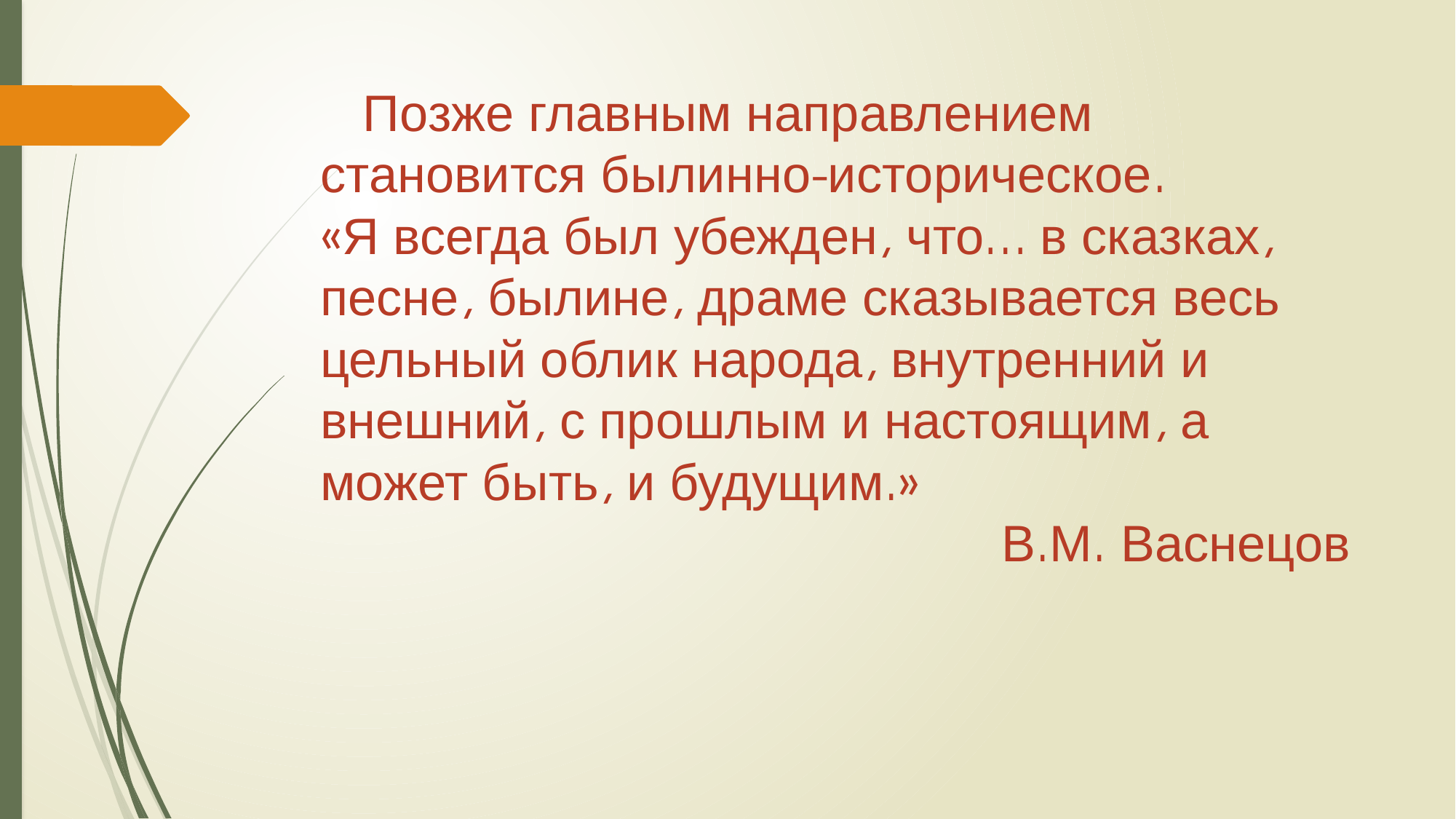

# Позже главным направлением становится былинно-историческое. «Я всегда был убежден, что… в сказках, песне, былине, драме сказывается весь цельный облик народа, внутренний и внешний, с прошлым и настоящим, а может быть, и будущим.» В.М. Васнецов